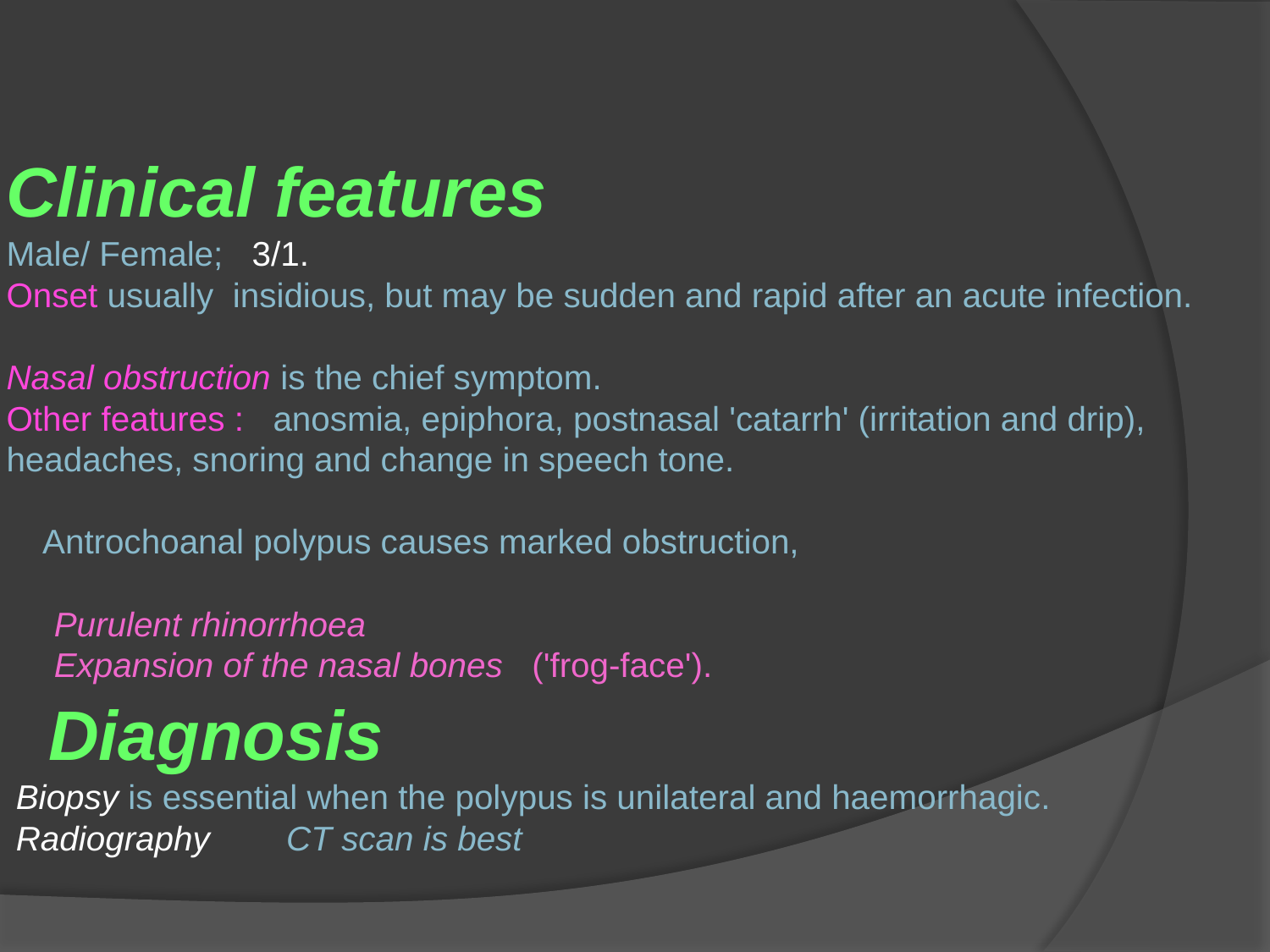

# Clinical features ‎Male/ Female;   3/1. Onset usually  insidious, but may be sudden and rapid after an acute infection. ‎Nasal obstruction is the chief symptom. Other features :   anosmia, epiphora, postnasal 'catarrh' (irritation and drip), headaches, snoring and change in speech tone. ‎    Antrochoanal polypus causes marked obstruction, ‎     Purulent rhinorrhoea ‎     Expansion of the nasal bones   ('frog-face'). ‎  Diagnosis ‎ Biopsy is essential when the polypus is unilateral and haemorrhagic. Radiography        CT scan is best